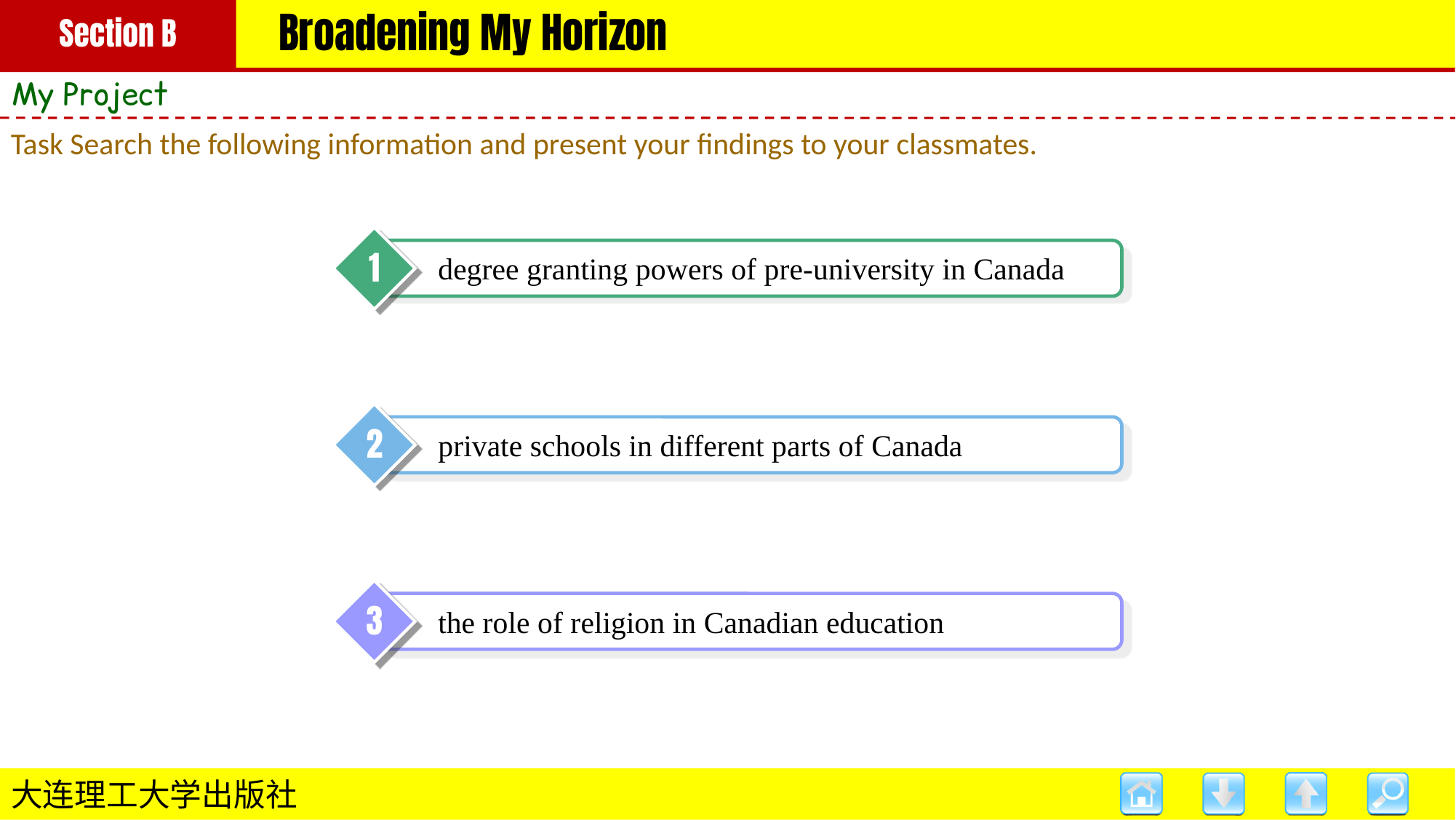

Section B
# Broadening My Horizon
My Project
Task Search the following information and present your findings to your classmates.
1

degree granting powers of pre-university in Canada
2

private schools in different parts of Canada
3

the role of religion in Canadian education